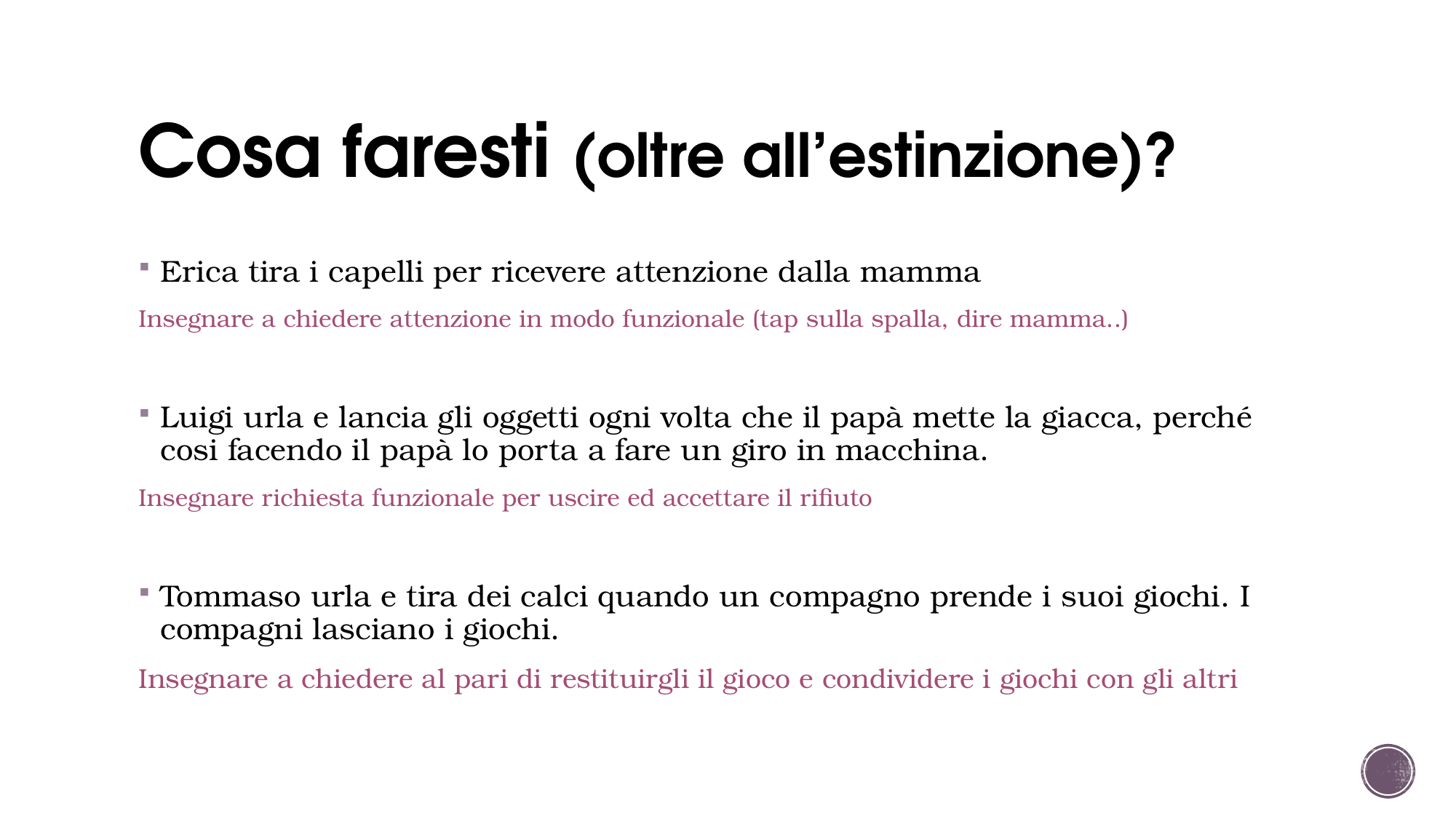

# Cosa faresti (oltre all’estinzione)?
Erica tira i capelli per ricevere attenzione dalla mamma
Insegnare a chiedere attenzione in modo funzionale (tap sulla spalla, dire mamma..)

Luigi urla e lancia gli oggetti ogni volta che il papà mette la giacca, perché cosi facendo il papà lo porta a fare un giro in macchina.
Insegnare richiesta funzionale per uscire ed accettare il rifiuto

Tommaso urla e tira dei calci quando un compagno prende i suoi giochi. I compagni lasciano i giochi.
Insegnare a chiedere al pari di restituirgli il gioco e condividere i giochi con gli altri